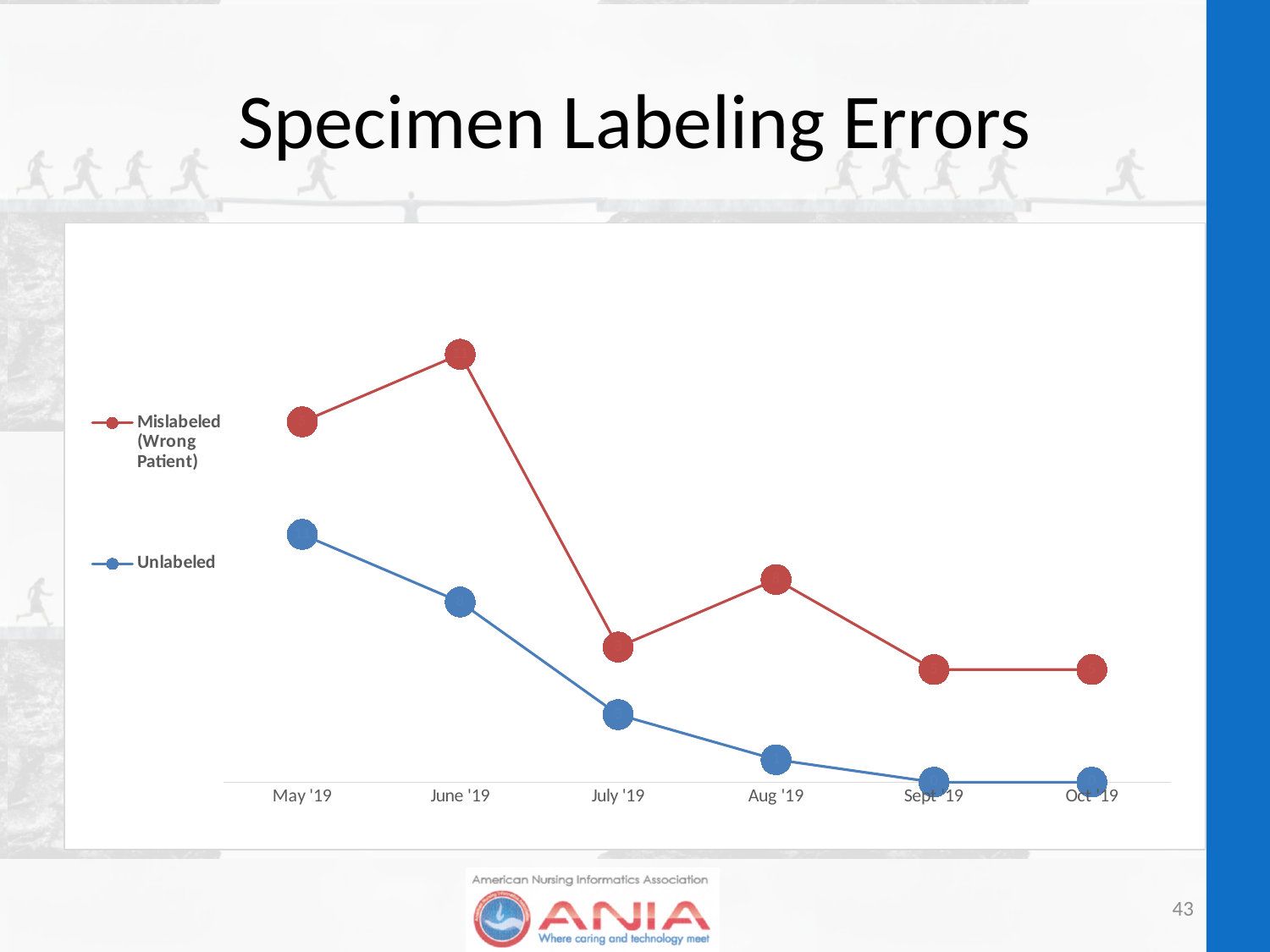

# Specimen Labeling Errors

### Chart

| Category | Unlabeled | Mislabeled (Wrong Patient) |
|---|---|---|
| May '19 | 11.0 | 5.0 |
| June '19 | 8.0 | 11.0 |
| July '19 | 3.0 | 3.0 |
| Aug '19 | 1.0 | 8.0 |
| Sept '19 | 0.0 | 5.0 |
| Oct '19 | 0.0 | 5.0 |
43